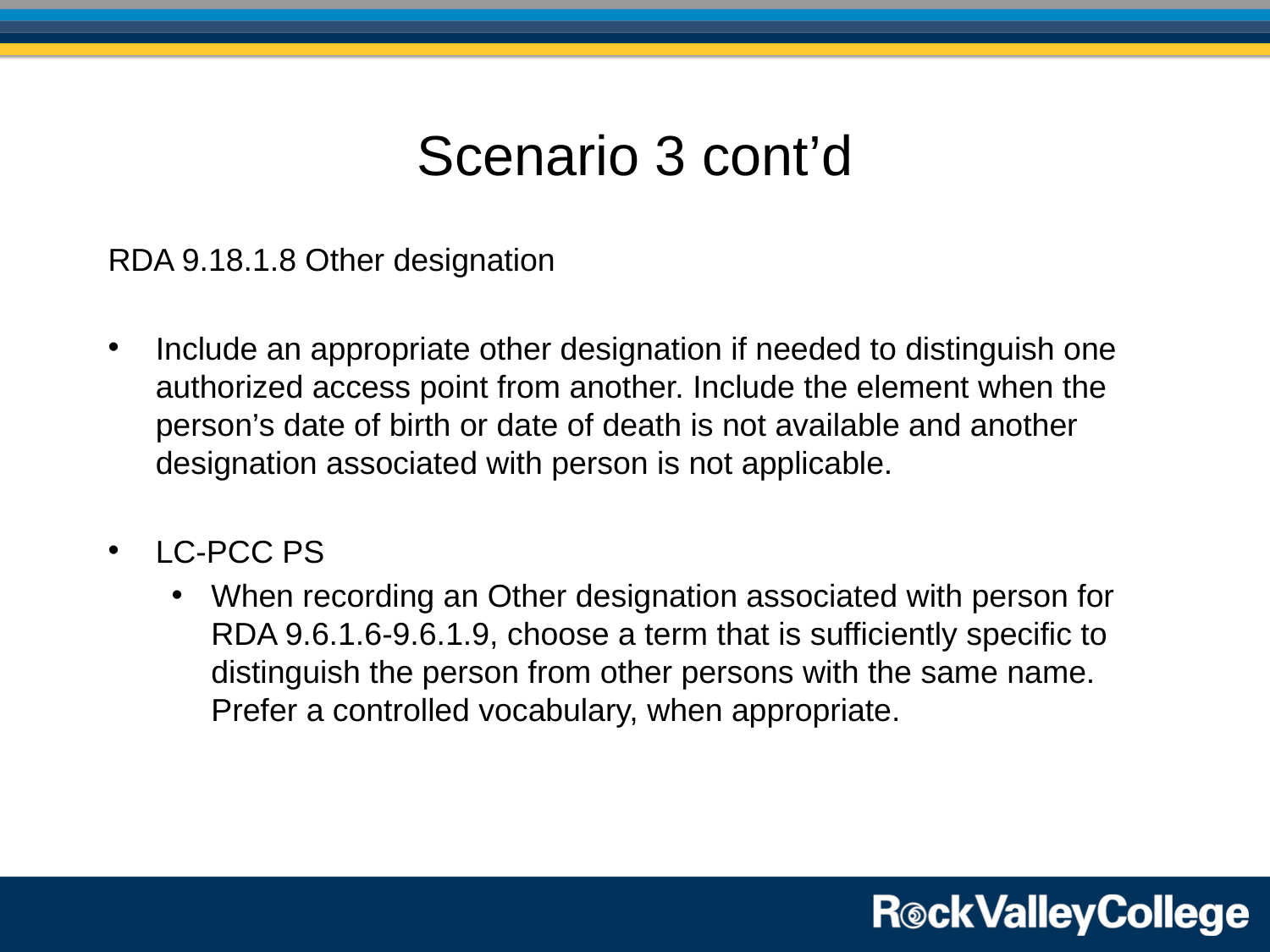

# Scenario 3 cont’d
RDA 9.18.1.8 Other designation

Include an appropriate other designation if needed to distinguish one authorized access point from another. Include the element when the person’s date of birth or date of death is not available and another designation associated with person is not applicable.

LC-PCC PS
When recording an Other designation associated with person for RDA 9.6.1.6-9.6.1.9, choose a term that is sufficiently specific to distinguish the person from other persons with the same name. Prefer a controlled vocabulary, when appropriate.